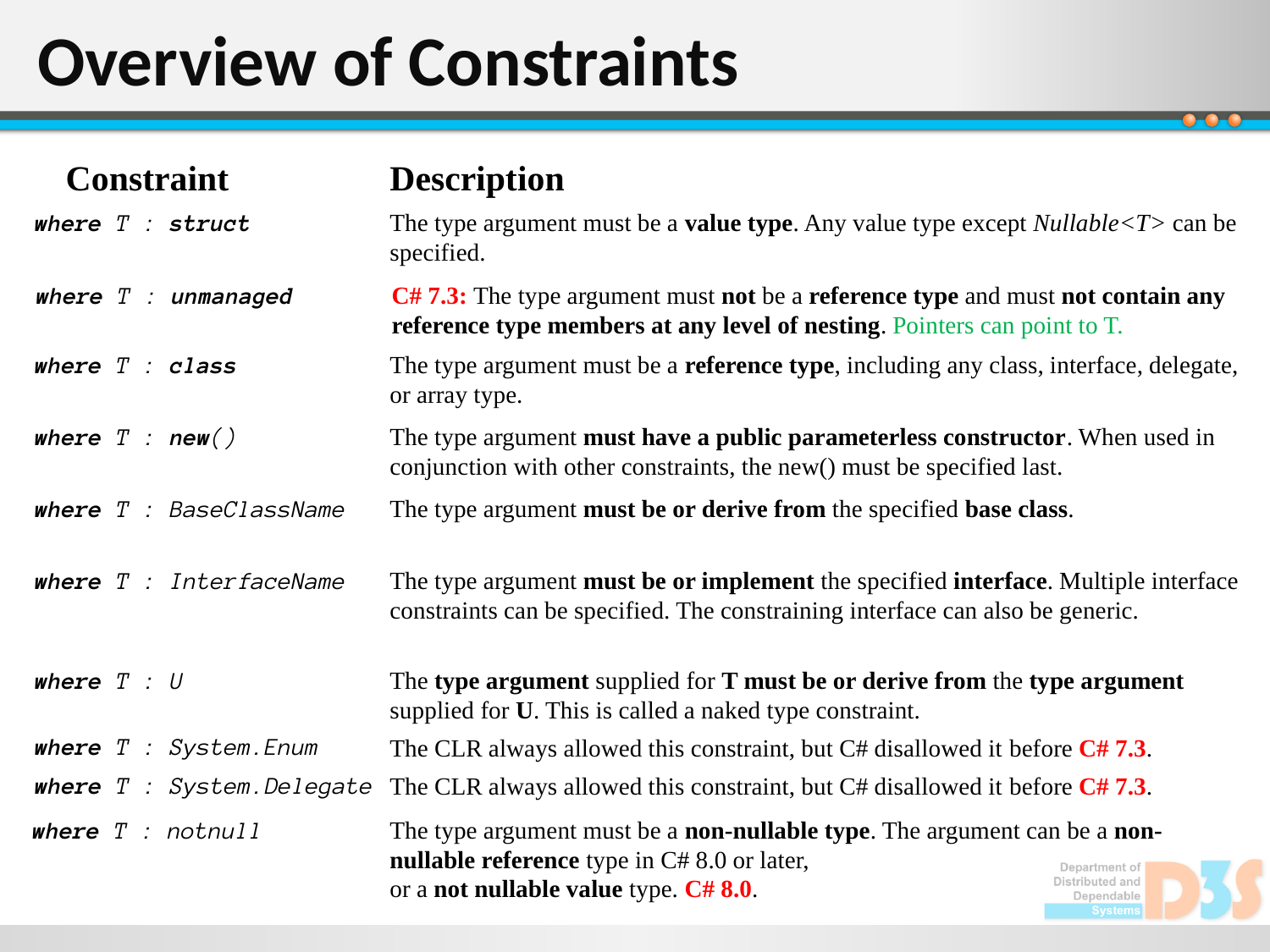

# Overview of Constraints
Constraint
Description
where T : struct
The type argument must be a value type. Any value type except Nullable<T> can be specified.
where T : unmanaged
C# 7.3: The type argument must not be a reference type and must not contain any reference type members at any level of nesting. Pointers can point to T.
where T : class
The type argument must be a reference type, including any class, interface, delegate, or array type.
where T : new()
The type argument must have a public parameterless constructor. When used in conjunction with other constraints, the new() must be specified last.
where T : BaseClassName
The type argument must be or derive from the specified base class.
where T : InterfaceName
The type argument must be or implement the specified interface. Multiple interface constraints can be specified. The constraining interface can also be generic.
where T : U
The type argument supplied for T must be or derive from the type argument supplied for U. This is called a naked type constraint.
where T : System.Enum
The CLR always allowed this constraint, but C# disallowed it before C# 7.3.
where T : System.Delegate
The CLR always allowed this constraint, but C# disallowed it before C# 7.3.
where T : notnull
The type argument must be a non-nullable type. The argument can be a non-nullable reference type in C# 8.0 or later,
or a not nullable value type. C# 8.0.